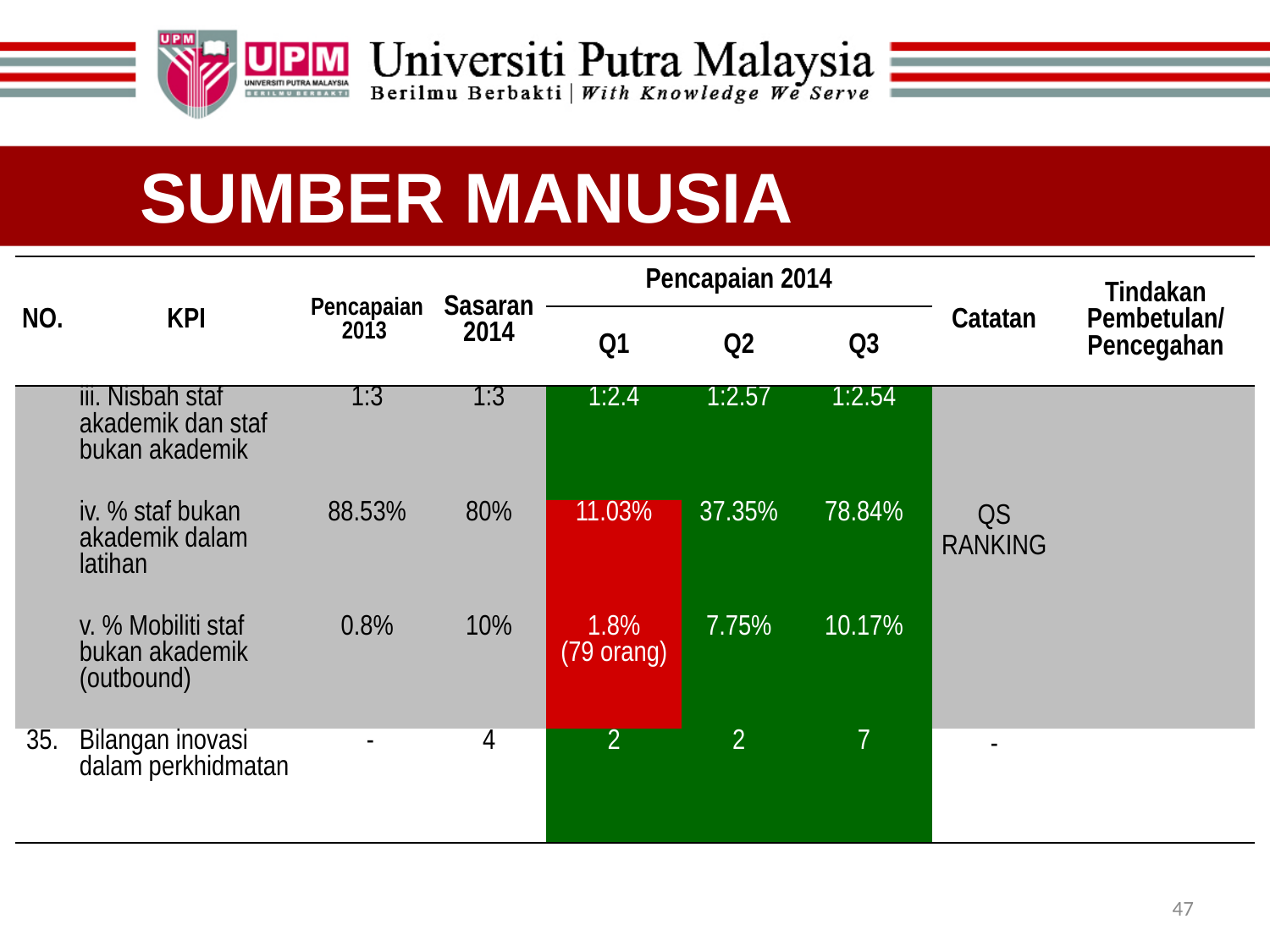

SUMBER MANUSIA
| NO. | KPI | Pencapaian 2013 | Sasaran 2014 | Pencapaian 2014 |  |  | Catatan | Tindakan Pembetulan/ Pencegahan |
| --- | --- | --- | --- | --- | --- | --- | --- | --- |
|  |  |  |  | Q1 | Q2 | Q3 |  |  |
|  | iii. Nisbah staf akademik dan staf bukan akademik | 1:3 | 1:3 | 1:2.4 | 1:2.57 | 1:2.54 |  |  |
|  | iv. % staf bukan akademik dalam latihan | 88.53% | 80% | 11.03% | 37.35% | 78.84% | QS RANKING |  |
|  | v. % Mobiliti staf bukan akademik (outbound) | 0.8% | 10% | 1.8% (79 orang) | 7.75% | 10.17% |  |  |
| 35. | Bilangan inovasi dalam perkhidmatan | - | 4 | 2 | 2 | 7 | - |  |
47